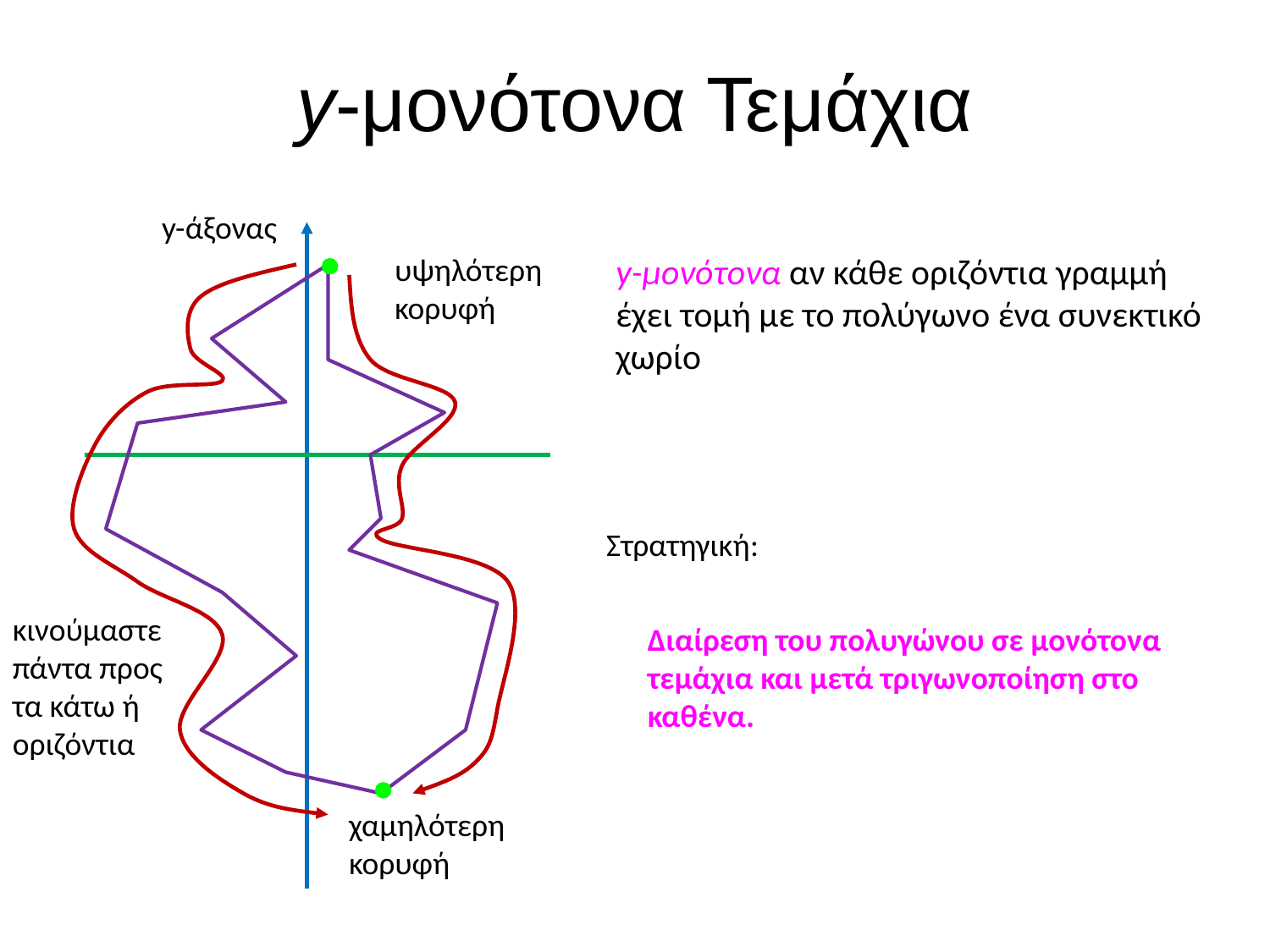

# y-μονότονα Τεμάχια

y-άξονας

υψηλότερη
κορυφή
y-μονότονα αν κάθε οριζόντια γραμμή έχει τομή με το πολύγωνο ένα συνεκτικό χωρίο

Στρατηγική:
κινούμαστε πάντα προς τα κάτω ή οριζόντια
Διαίρεση του πολυγώνου σε μονότονα τεμάχια και μετά τριγωνοποίηση στο καθένα.

χαμηλότερη κορυφή